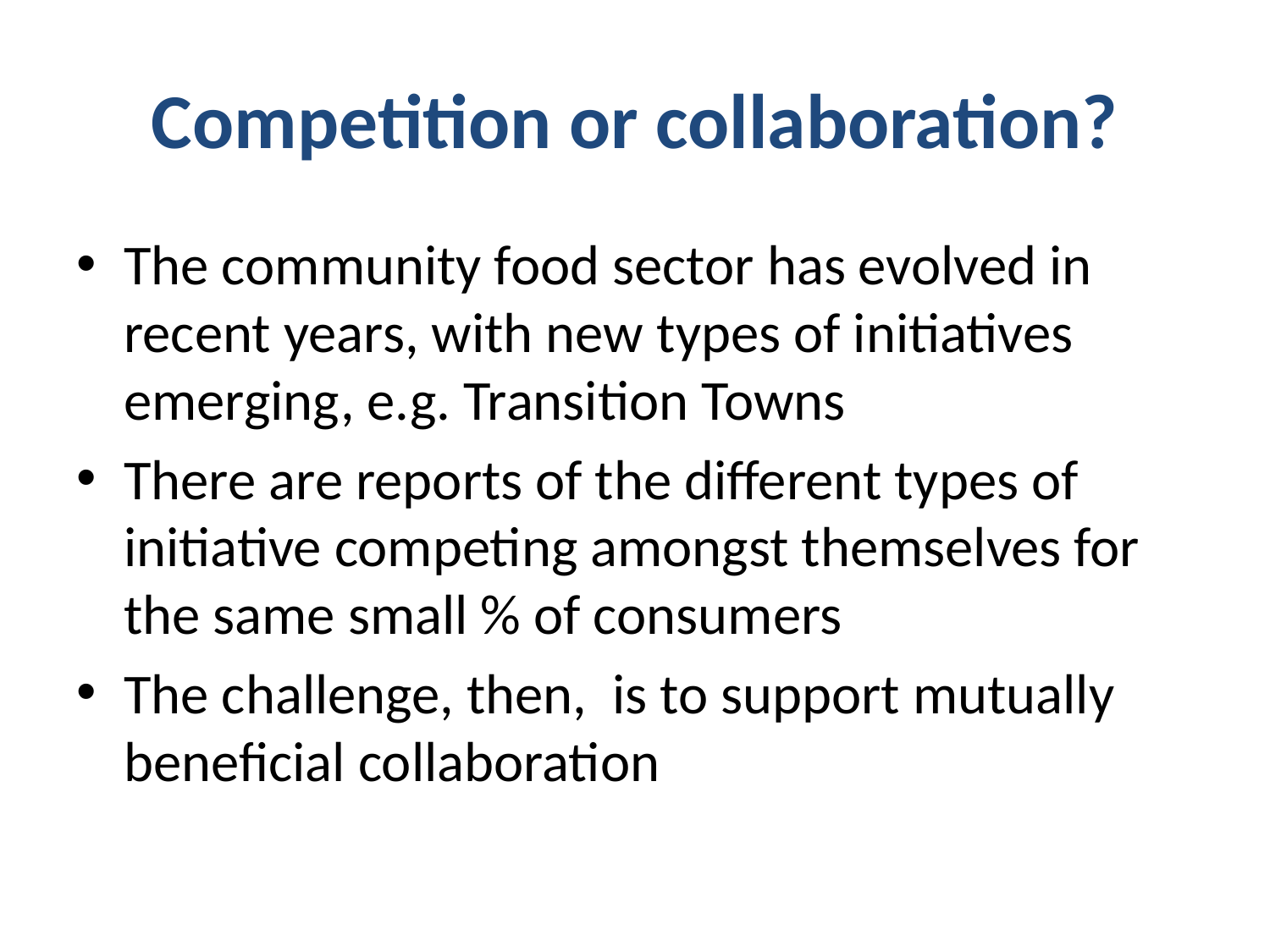

# Competition or collaboration?
The community food sector has evolved in recent years, with new types of initiatives emerging, e.g. Transition Towns
There are reports of the different types of initiative competing amongst themselves for the same small % of consumers
The challenge, then,  is to support mutually beneficial collaboration